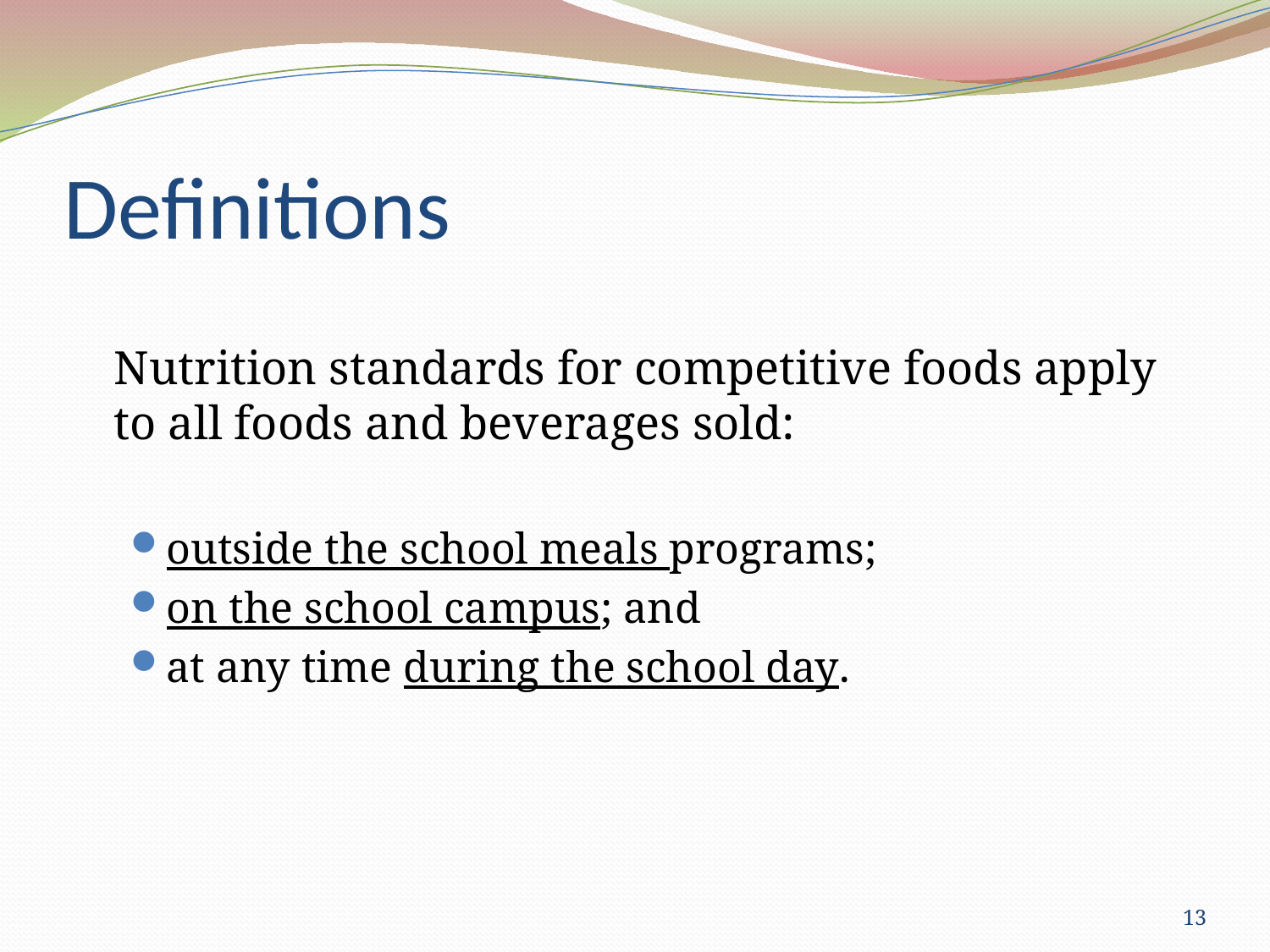

# Definitions

	Nutrition standards for competitive foods apply to all foods and beverages sold:

outside the school meals programs;
on the school campus; and
at any time during the school day.

13